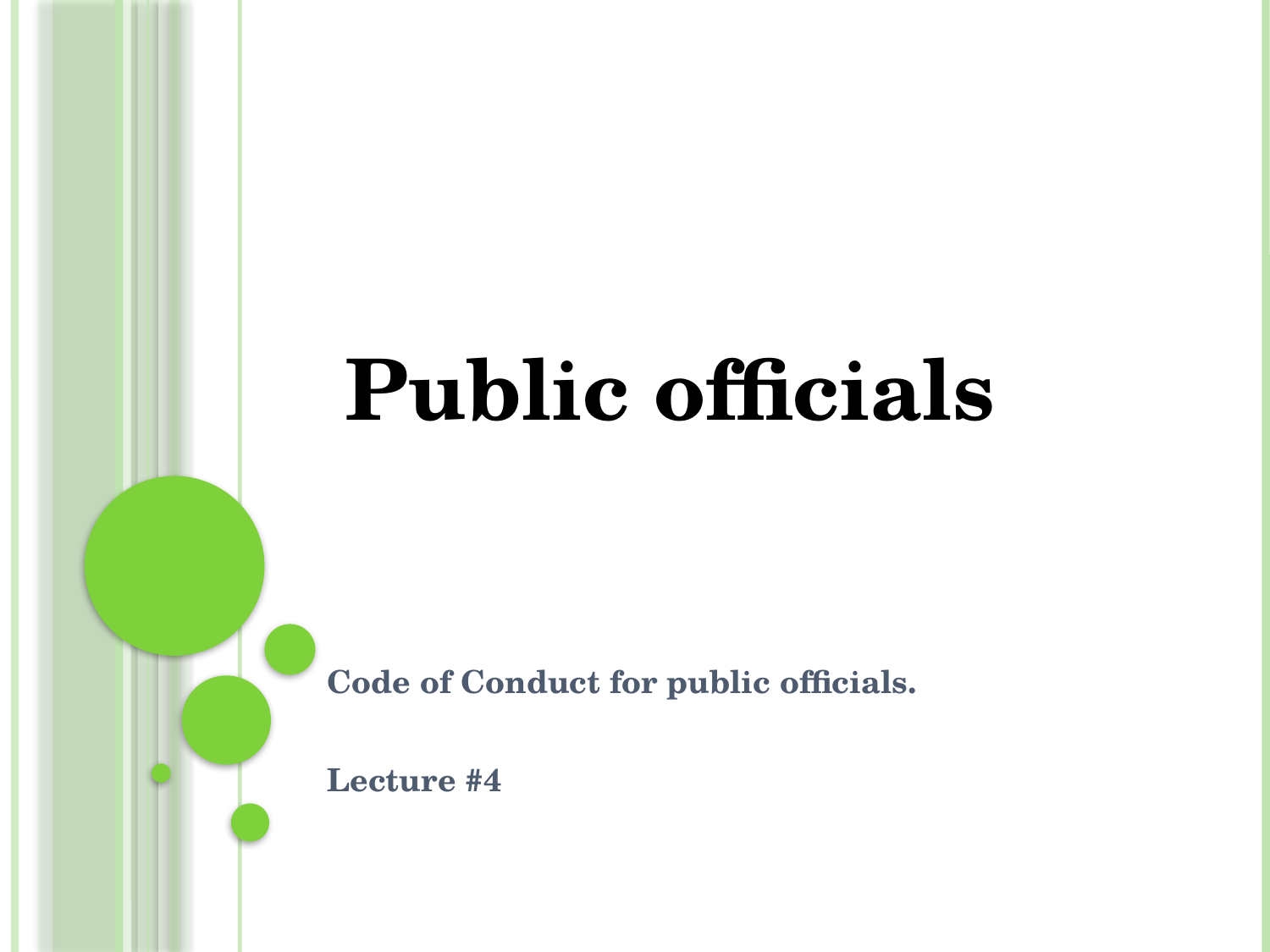

Public officials
Code of Conduct for public officials.

Lecture #4